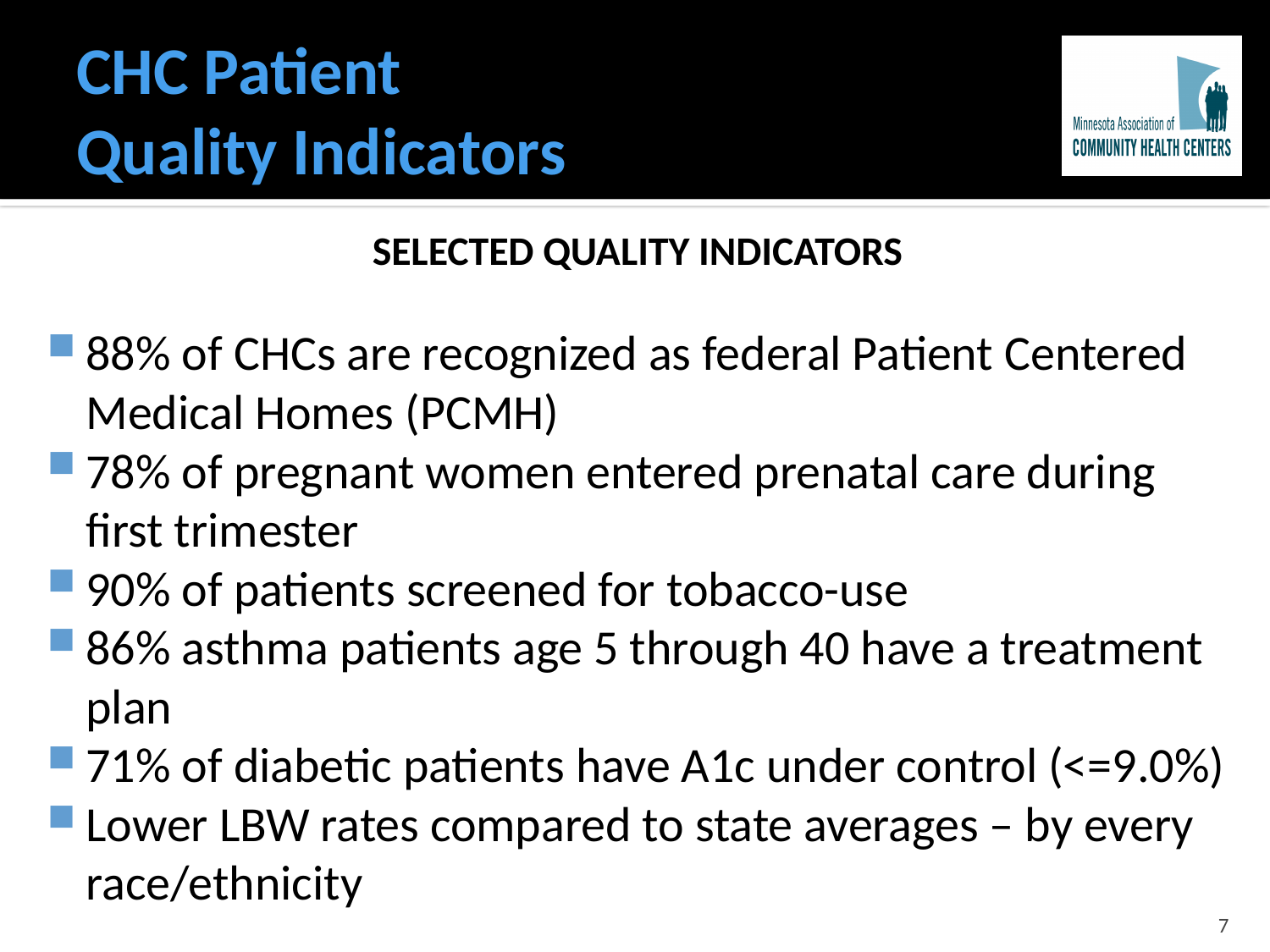

# CHC Patient Quality Indicators
SELECTED QUALITY INDICATORS

88% of CHCs are recognized as federal Patient Centered Medical Homes (PCMH)
78% of pregnant women entered prenatal care during first trimester
90% of patients screened for tobacco-use
86% asthma patients age 5 through 40 have a treatment plan
71% of diabetic patients have A1c under control (<=9.0%)
Lower LBW rates compared to state averages – by every race/ethnicity

7